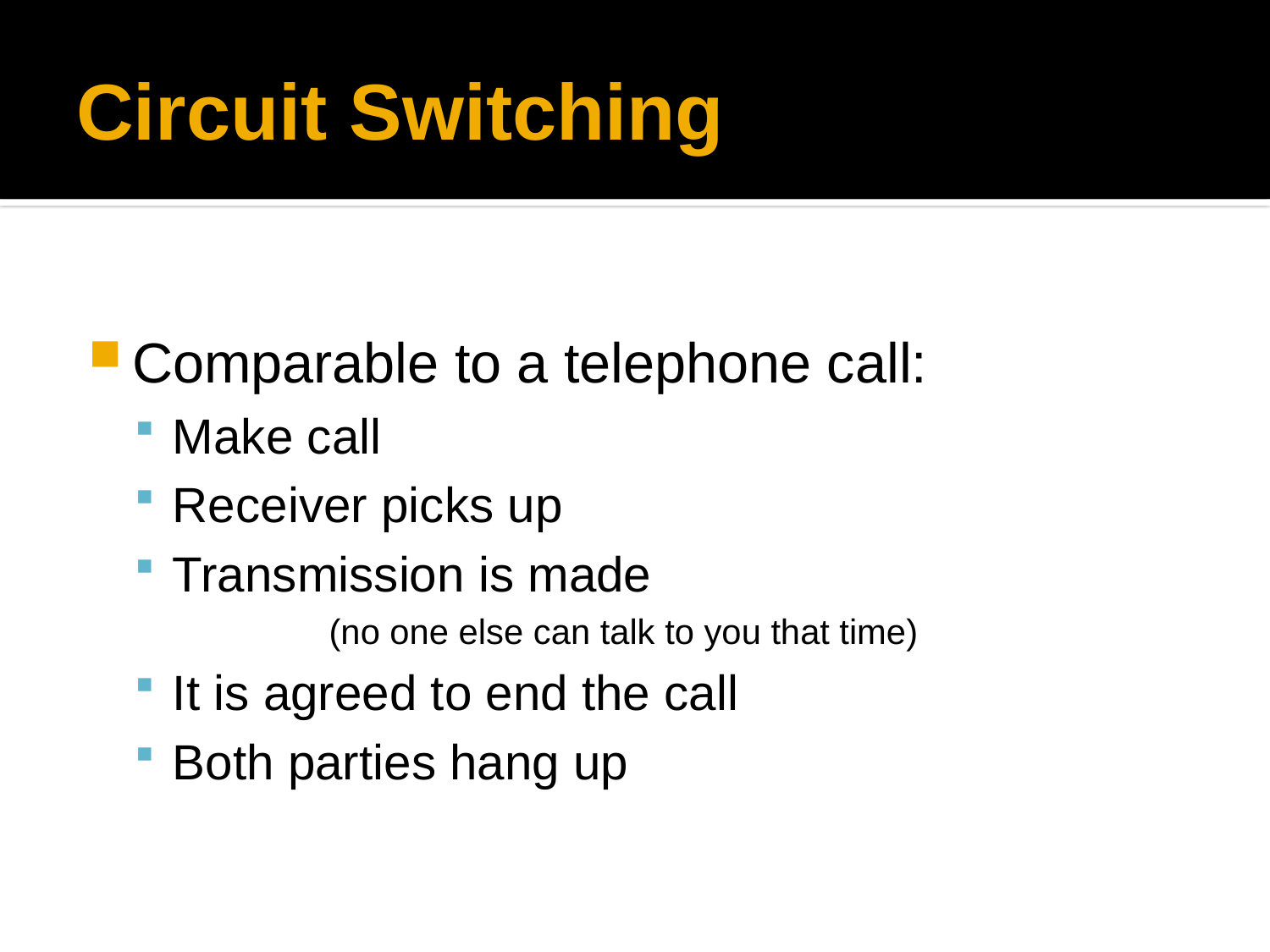

# Circuit Switching

Comparable to a telephone call:
Make call
Receiver picks up
Transmission is made
		   (no one else can talk to you that time)
It is agreed to end the call
Both parties hang up